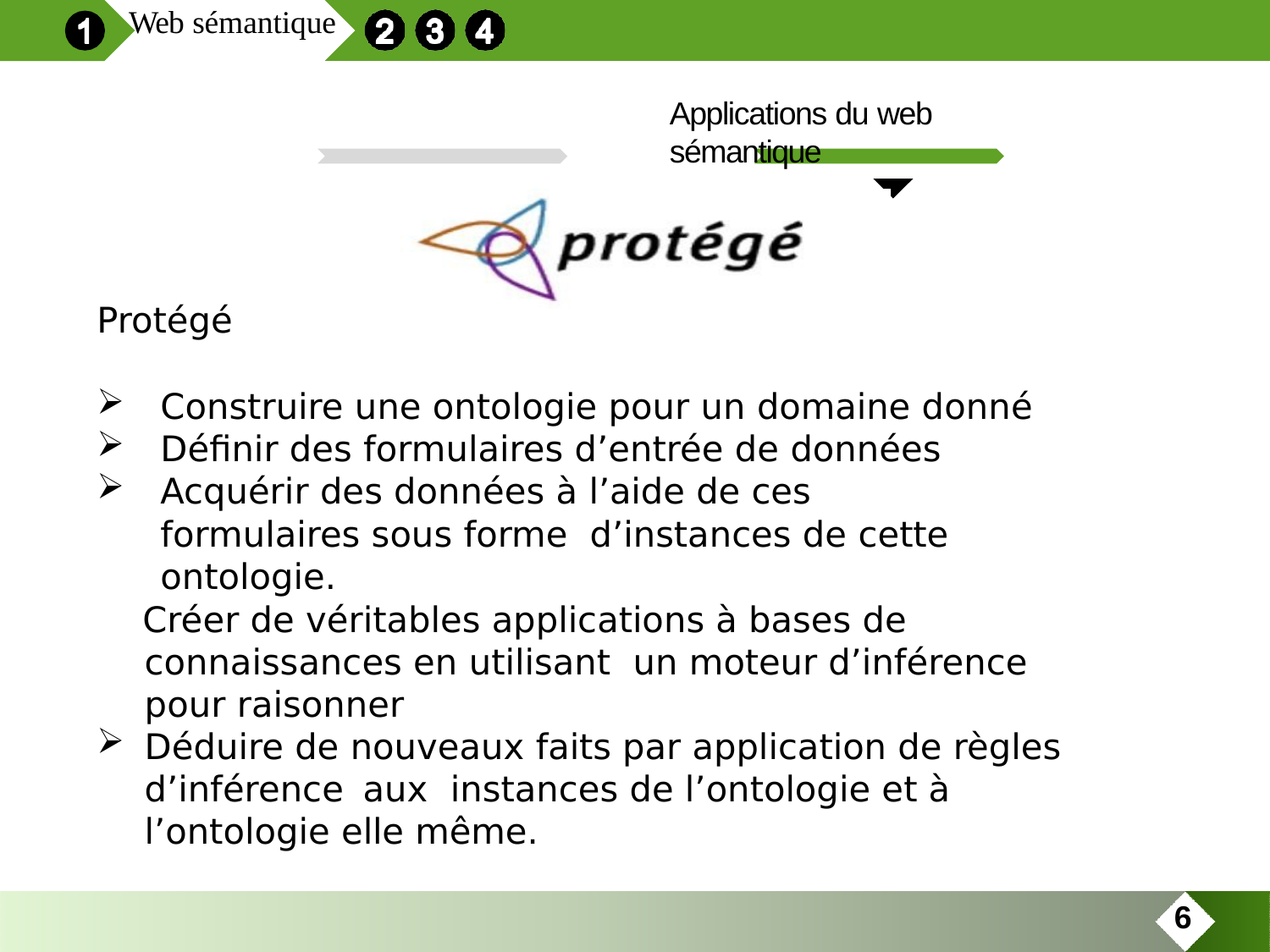

Web sémantique
Applications du web sémantique

Protégé

Construire une ontologie pour un domaine donné
Définir des formulaires d’entrée de données
Acquérir des données à l’aide de ces formulaires sous forme  d’instances de cette ontologie.
    Créer de véritables applications à bases de connaissances en utilisant  un moteur d’inférence pour raisonner
Déduire de nouveaux faits par application de règles d’inférence  aux  instances de l’ontologie et à l’ontologie elle même.

6